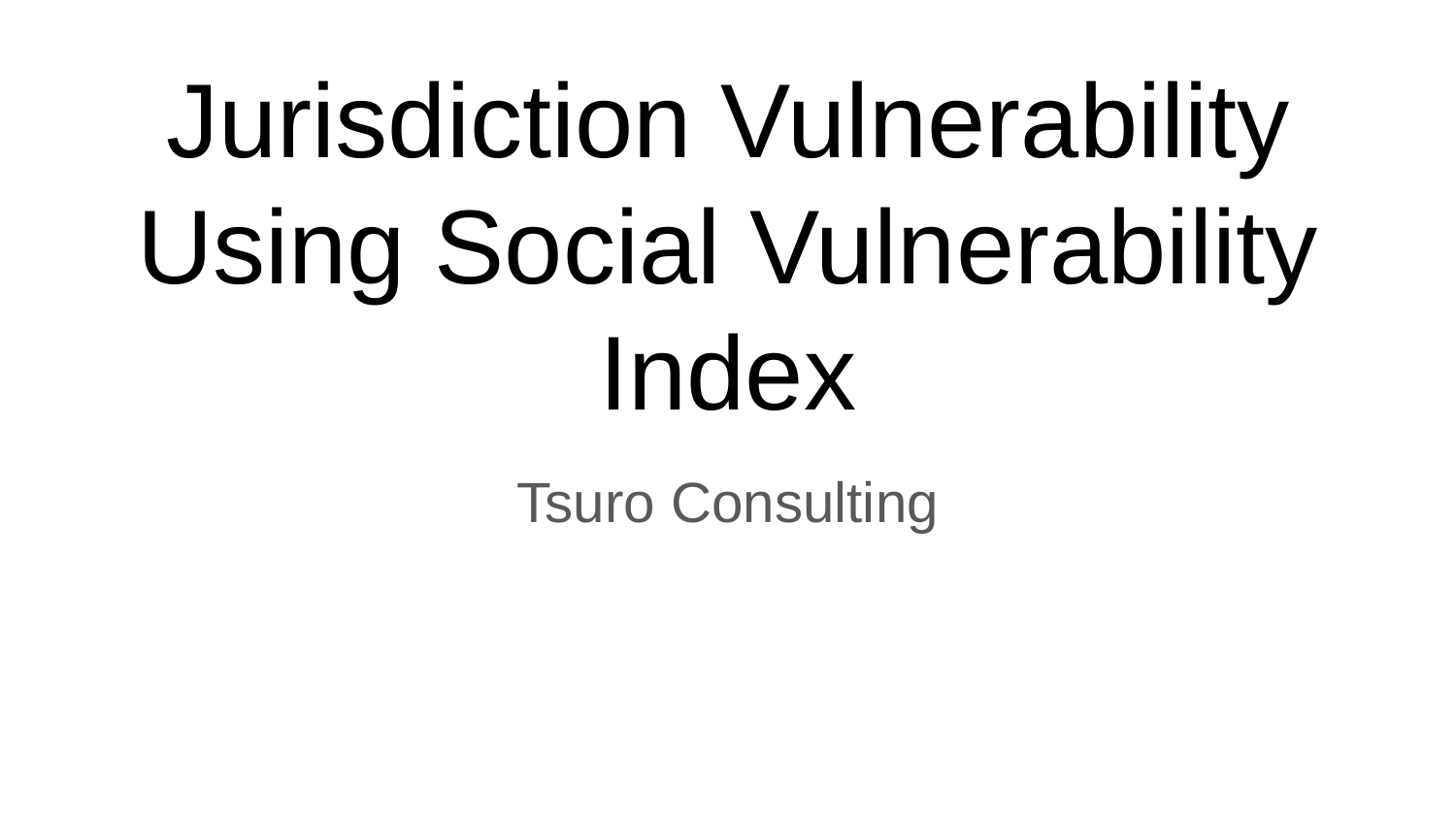

# Jurisdiction Vulnerability Using Social Vulnerability Index
Tsuro Consulting